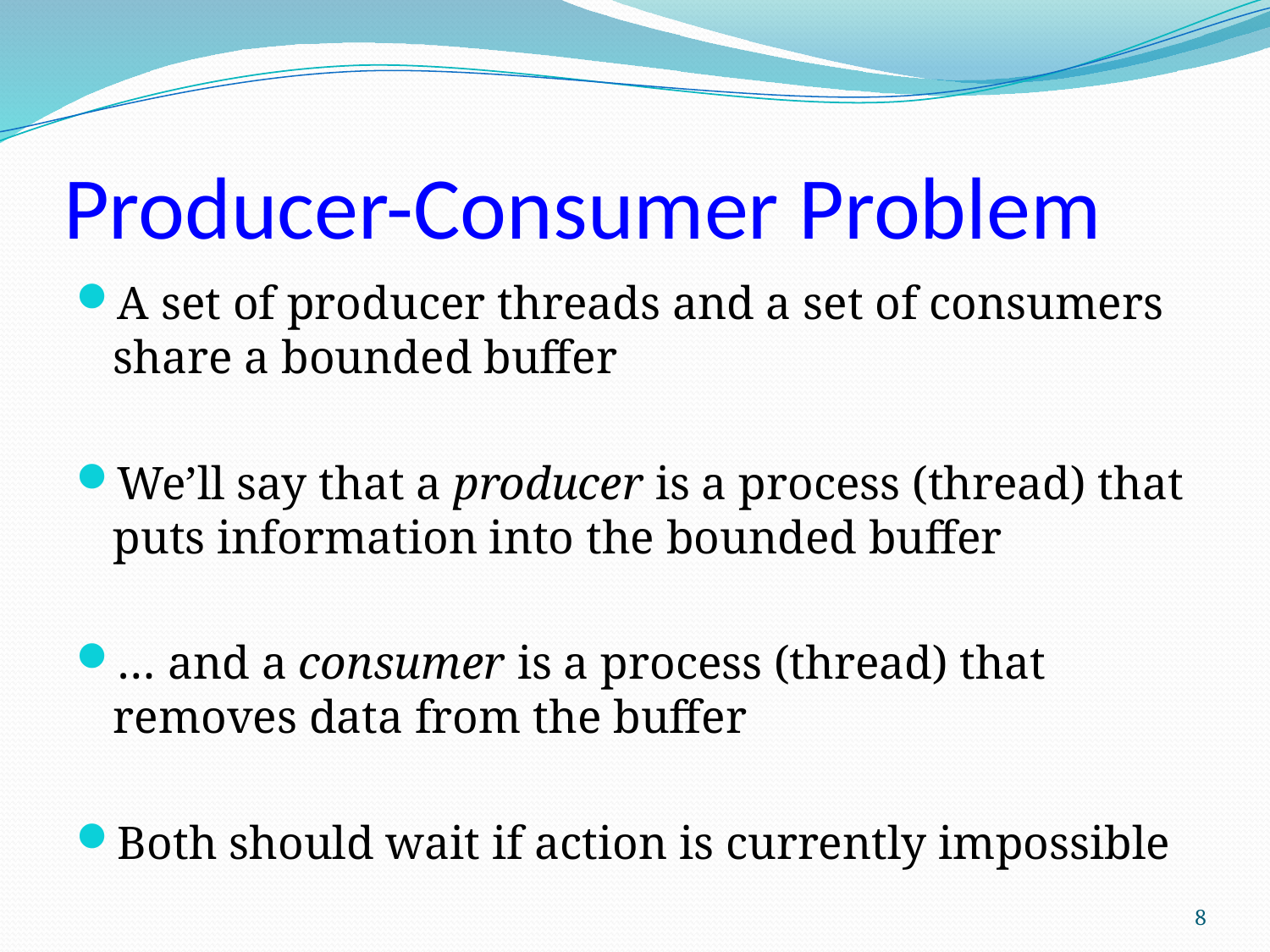

# Producer-Consumer Problem
A set of producer threads and a set of consumers share a bounded buffer

We’ll say that a producer is a process (thread) that puts information into the bounded buffer

… and a consumer is a process (thread) that removes data from the buffer

Both should wait if action is currently impossible
8